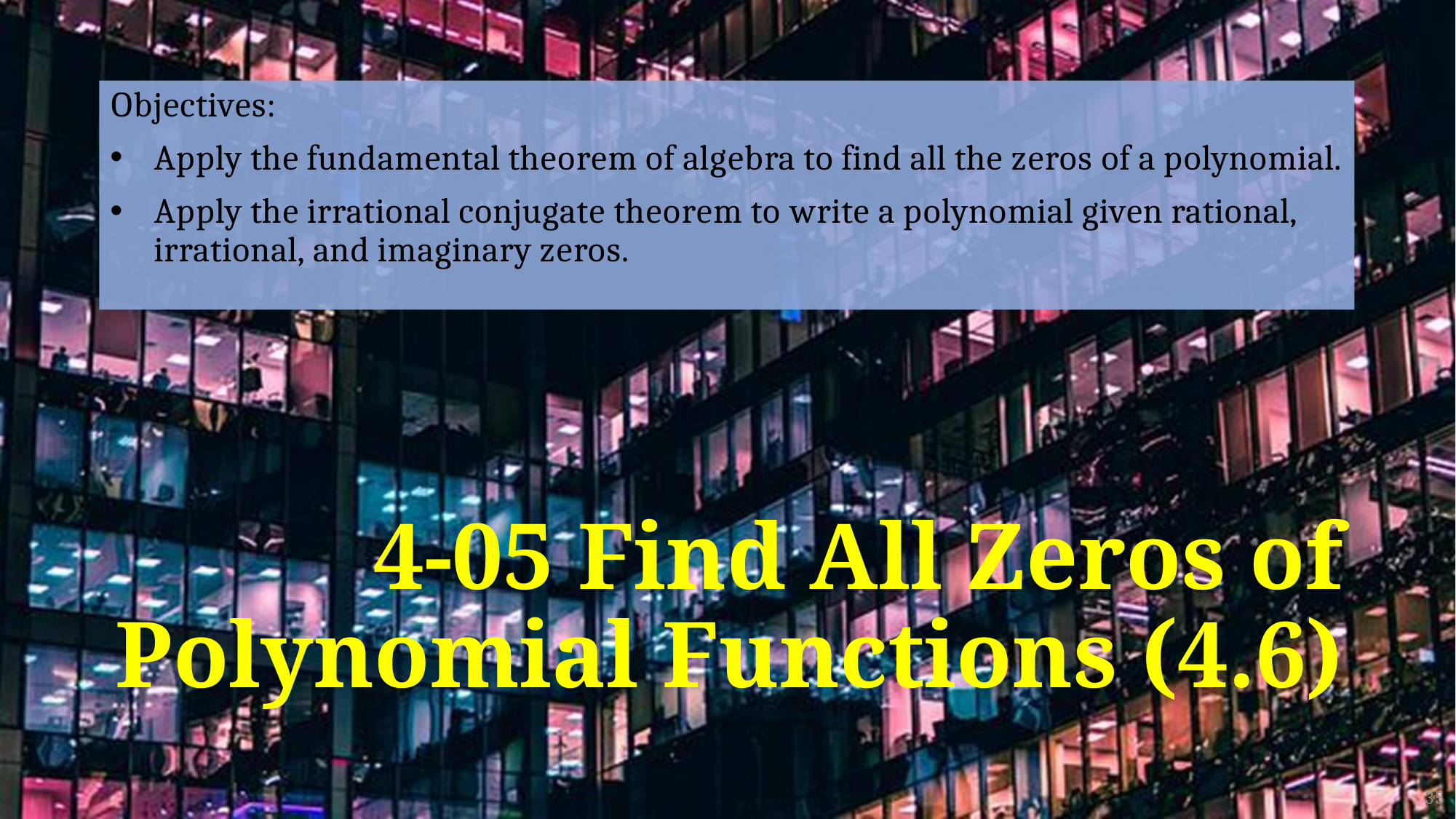

Objectives:
Apply the fundamental theorem of algebra to find all the zeros of a polynomial.
Apply the irrational conjugate theorem to write a polynomial given rational, irrational, and imaginary zeros.
# 4-05 Find All Zeros of Polynomial Functions (4.6)
35